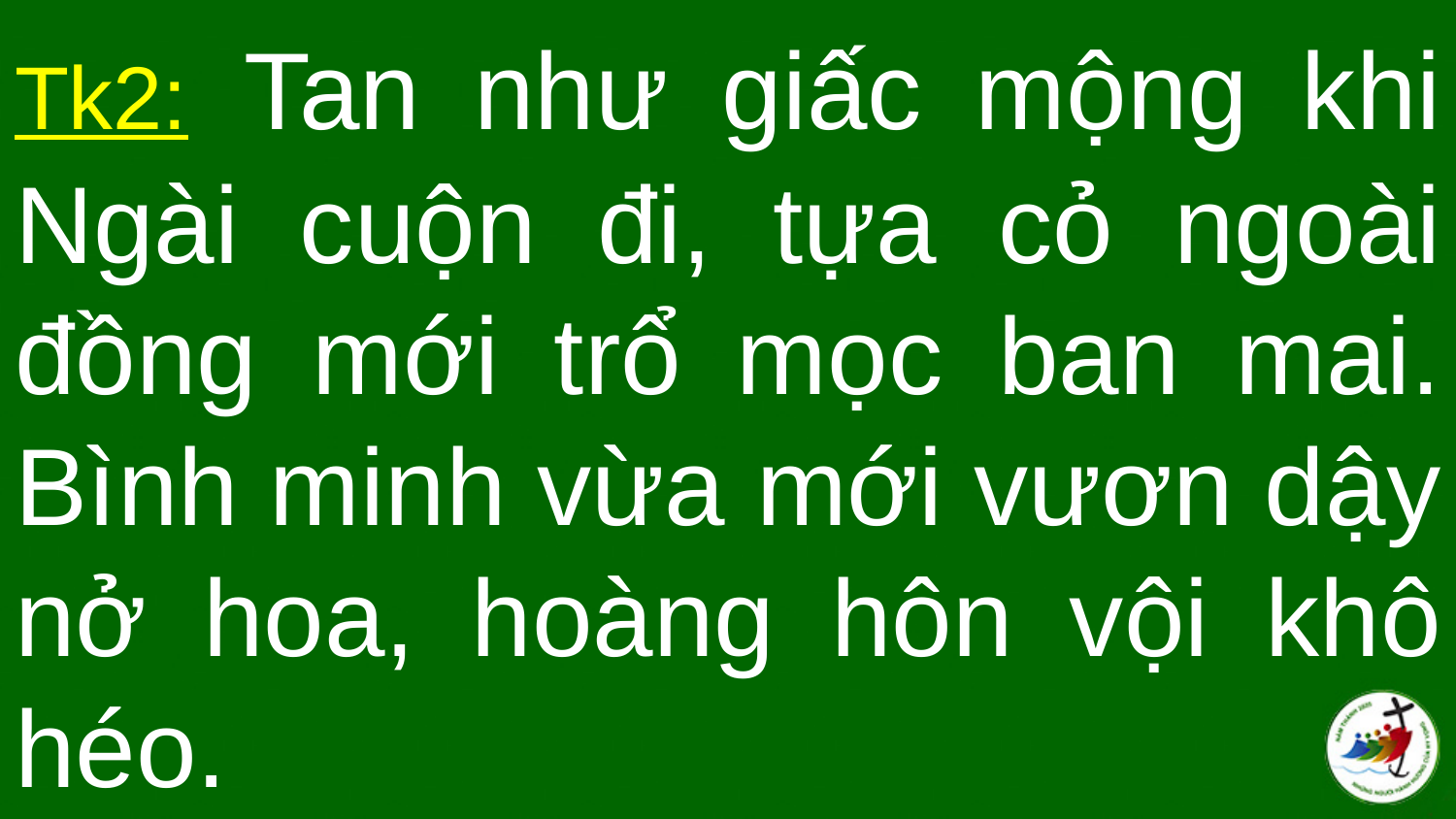

# Tk2: Tan như giấc mộng khi Ngài cuộn đi, tựa cỏ ngoài đồng mới trổ mọc ban mai. Bình minh vừa mới vươn dậy nở hoa, hoàng hôn vội khô héo.